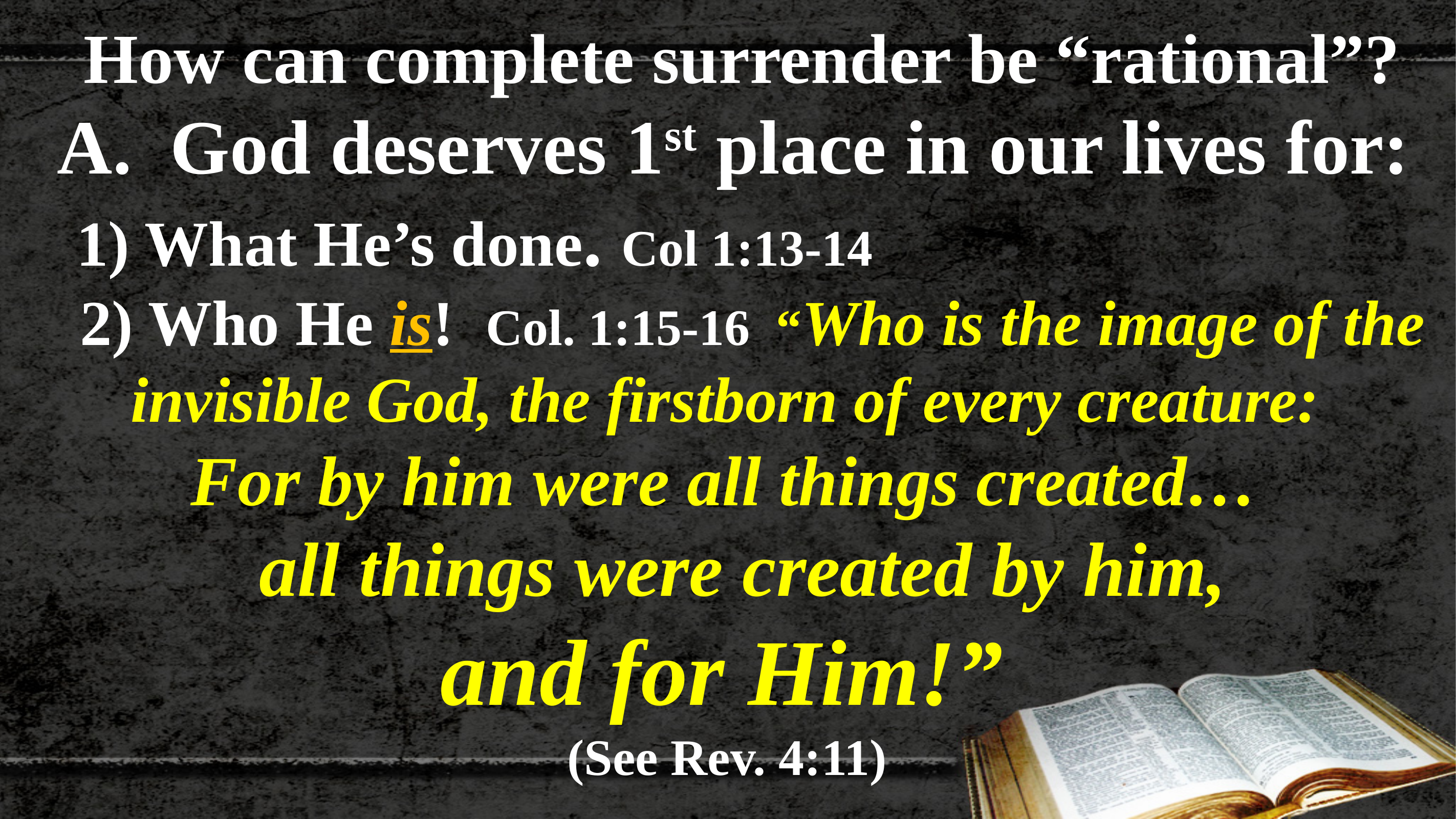

How can complete surrender be “rational”?
  A.  God deserves 1st place in our lives for:
   1) What He’s done. Col 1:13-14
   2) Who He is!  Col. 1:15-16  “Who is the image of the invisible God, the firstborn of every creature:
For by him were all things created…
 all things were created by him,
  and for Him!”
(See Rev. 4:11)